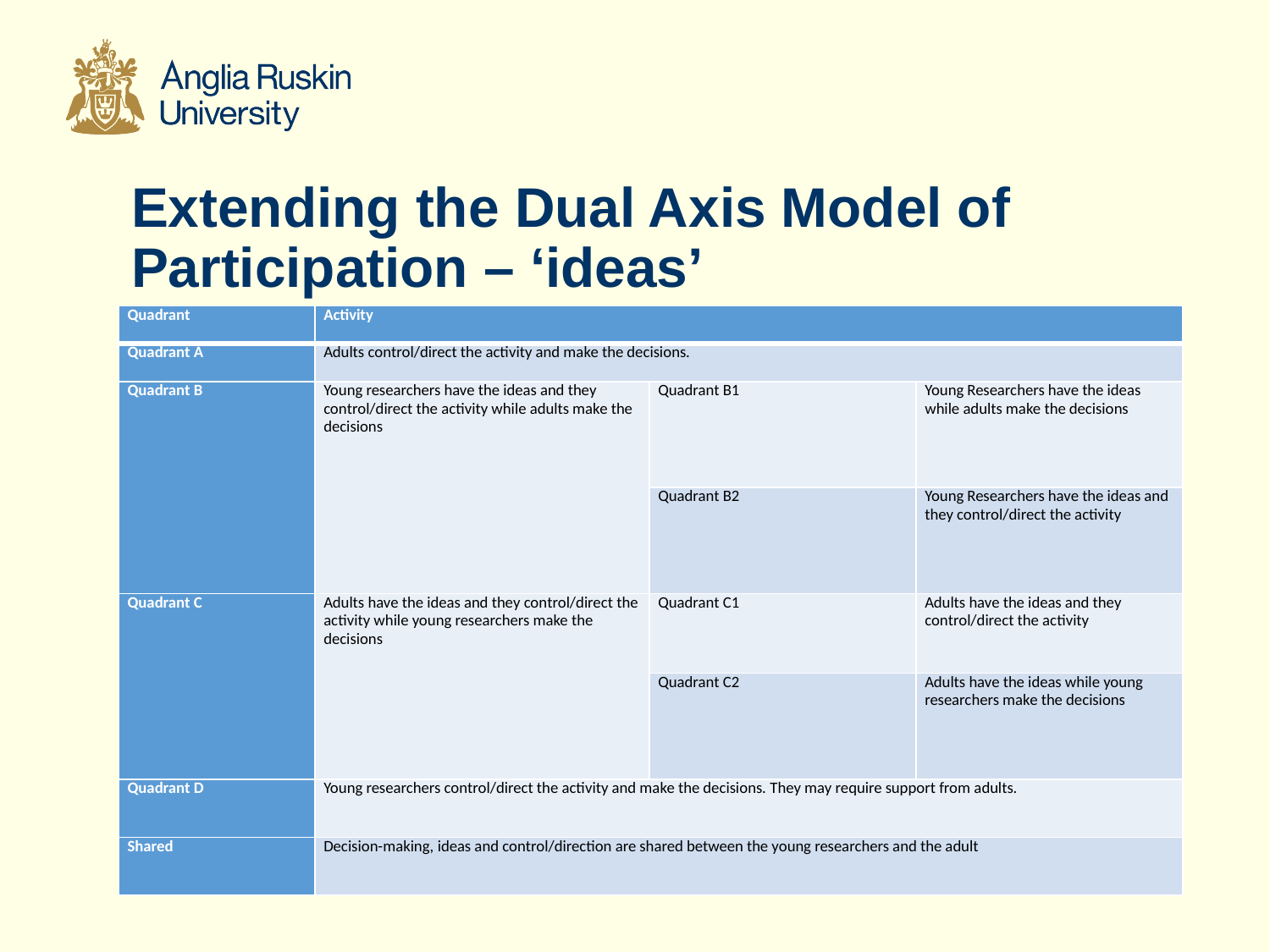

# Extending the Dual Axis Model of Participation – ‘ideas’
| Quadrant | Activity |  |  |
| --- | --- | --- | --- |
| Quadrant A | Adults control/direct the activity and make the decisions. |  |  |
| Quadrant B | Young researchers have the ideas and they control/direct the activity while adults make the decisions | Quadrant B1 | Young Researchers have the ideas while adults make the decisions |
|  |  | Quadrant B2 | Young Researchers have the ideas and they control/direct the activity |
| Quadrant C | Adults have the ideas and they control/direct the activity while young researchers make the decisions | Quadrant C1 | Adults have the ideas and they control/direct the activity |
|  |  | Quadrant C2 | Adults have the ideas while young researchers make the decisions |
| Quadrant D | Young researchers control/direct the activity and make the decisions. They may require support from adults. |  |  |
| Shared | Decision-making, ideas and control/direction are shared between the young researchers and the adult |  |  |